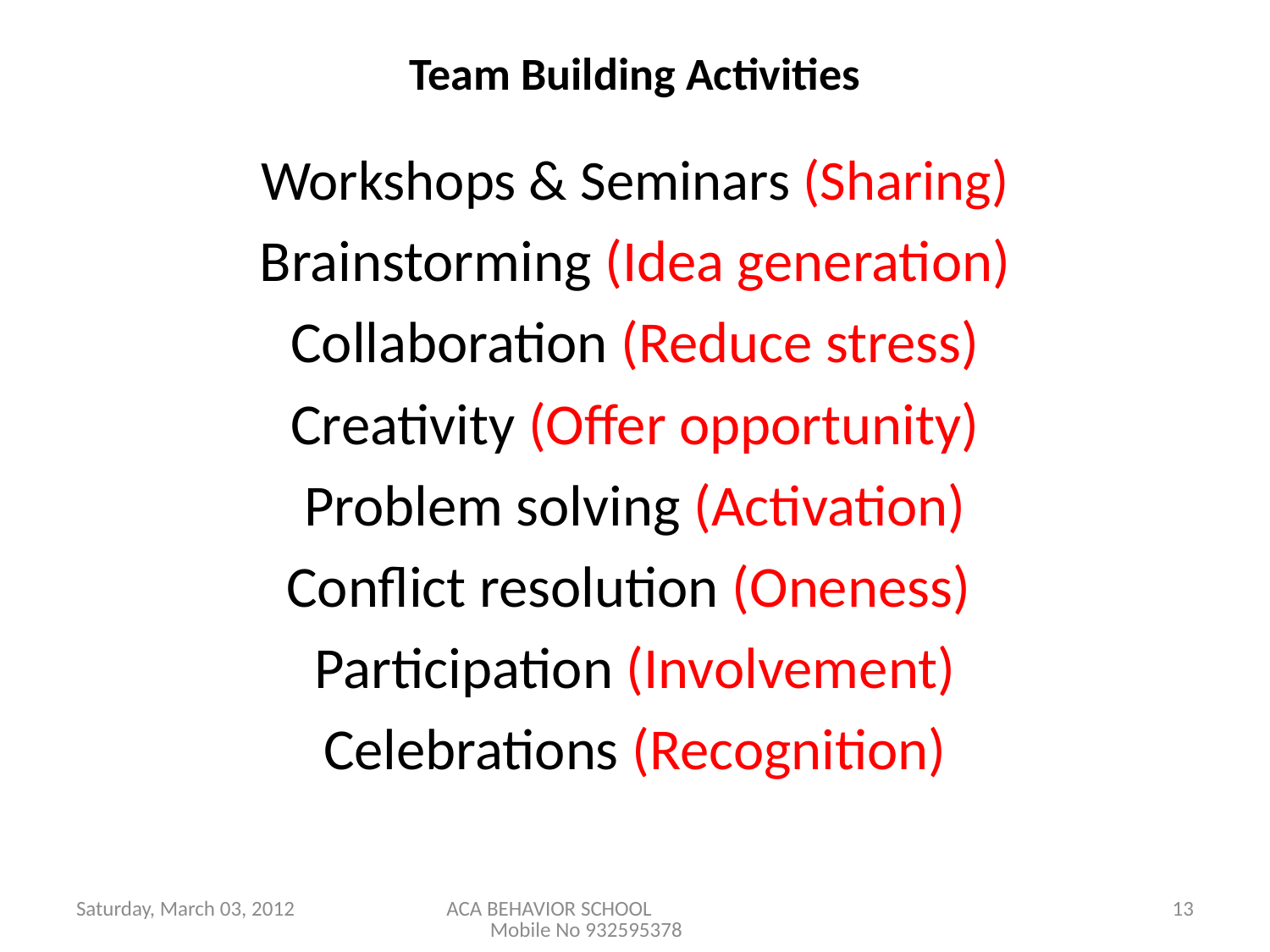

# Team Building Activities
Workshops & Seminars (Sharing)
Brainstorming (Idea generation)
Collaboration (Reduce stress)
Creativity (Offer opportunity)
Problem solving (Activation)
Conflict resolution (Oneness)
Participation (Involvement)
Celebrations (Recognition)

Saturday, March 03, 2012
ACA BEHAVIOR SCHOOL                                            Mobile No 932595378
13